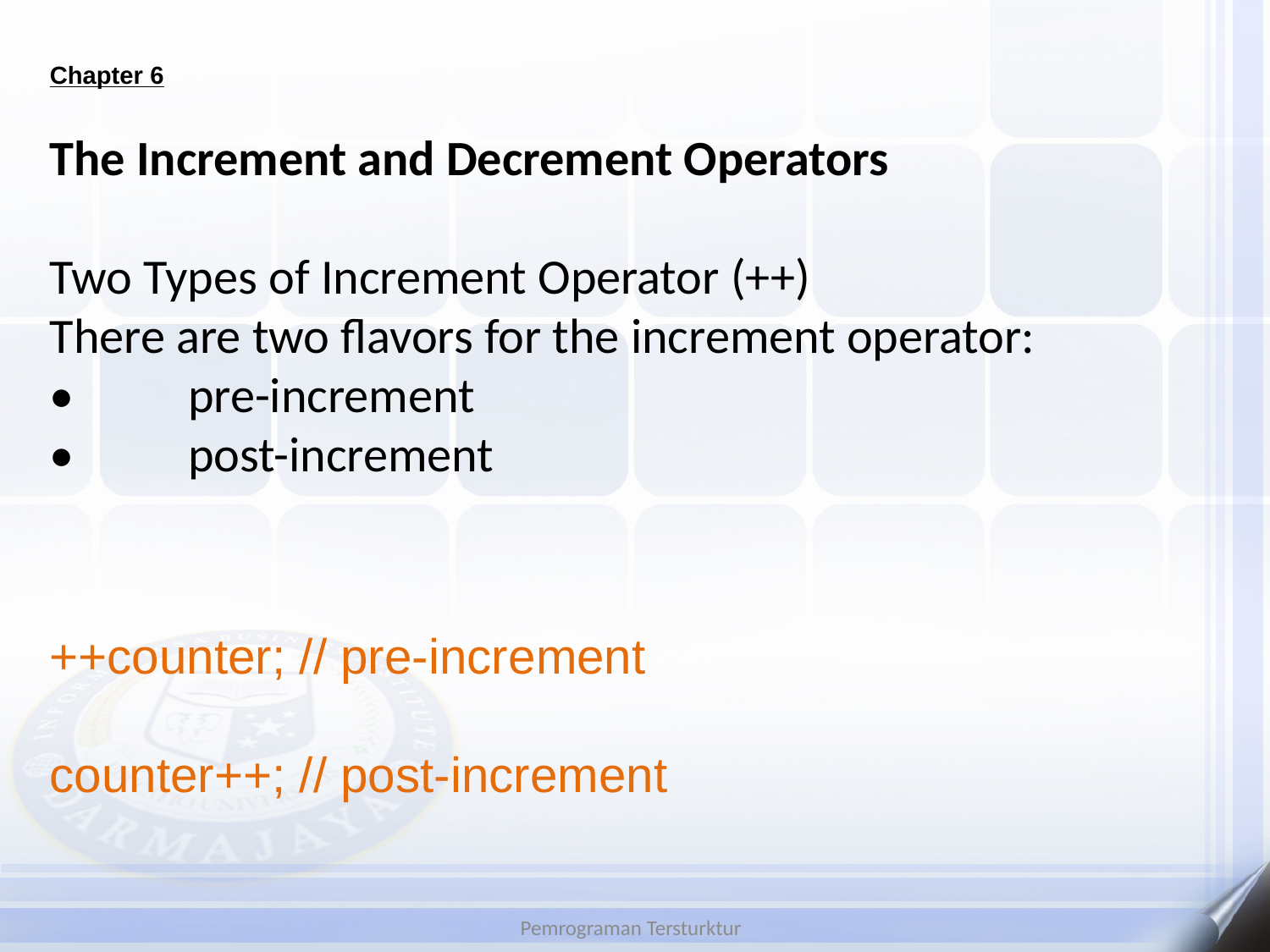

# Chapter 6
The Increment and Decrement Operators

Two Types of Increment Operator (++)
There are two flavors for the increment operator:
•	 pre-increment
•	 post-increment
++counter; // pre-increment

counter++; // post-increment
Pemrograman Tersturktur